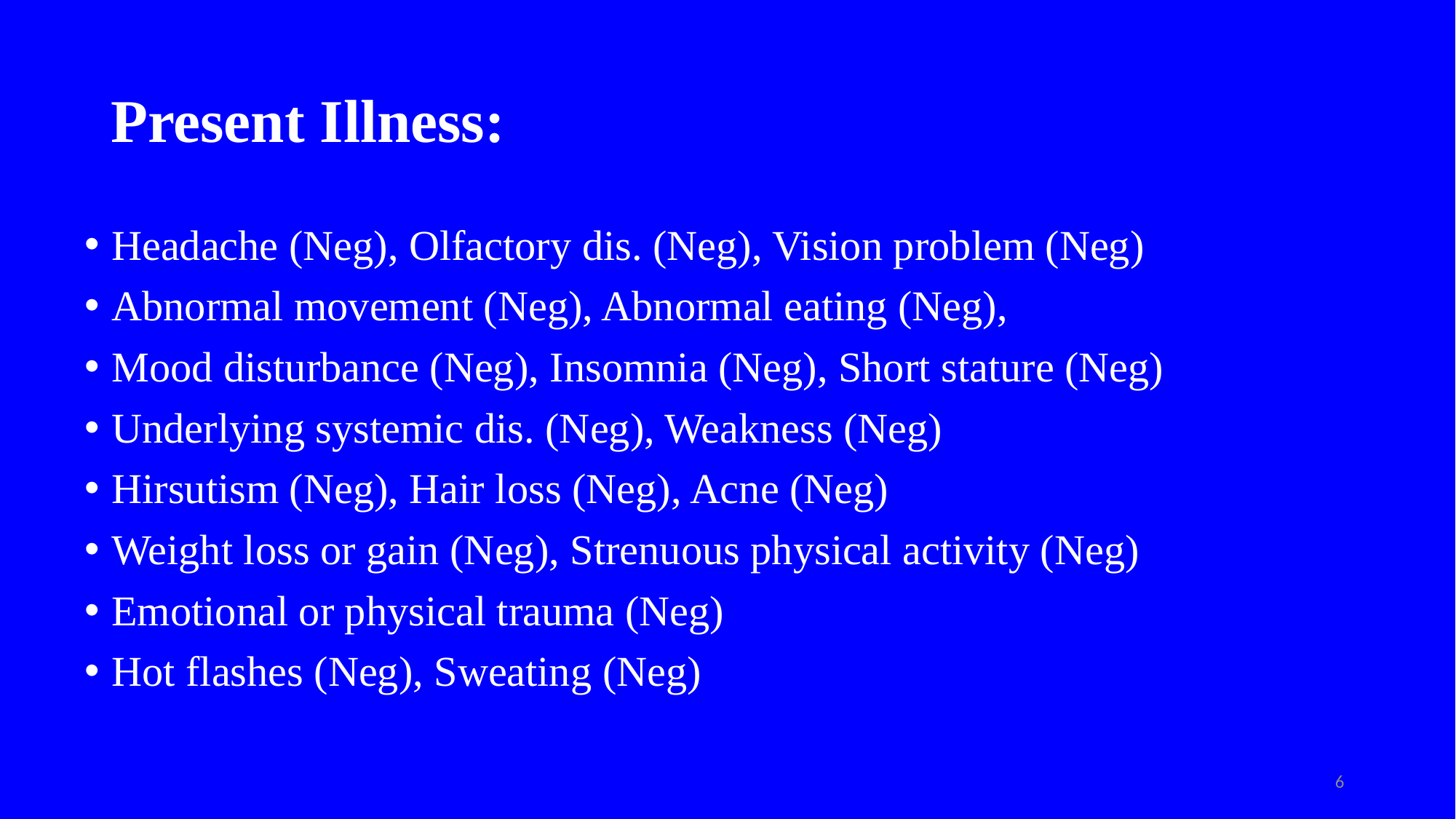

# Present Illness:
Headache (Neg), Olfactory dis. (Neg), Vision problem (Neg)
Abnormal movement (Neg), Abnormal eating (Neg),
Mood disturbance (Neg), Insomnia (Neg), Short stature (Neg)
Underlying systemic dis. (Neg), Weakness (Neg)
Hirsutism (Neg), Hair loss (Neg), Acne (Neg)
Weight loss or gain (Neg), Strenuous physical activity (Neg)
Emotional or physical trauma (Neg)
Hot flashes (Neg), Sweating (Neg)

6